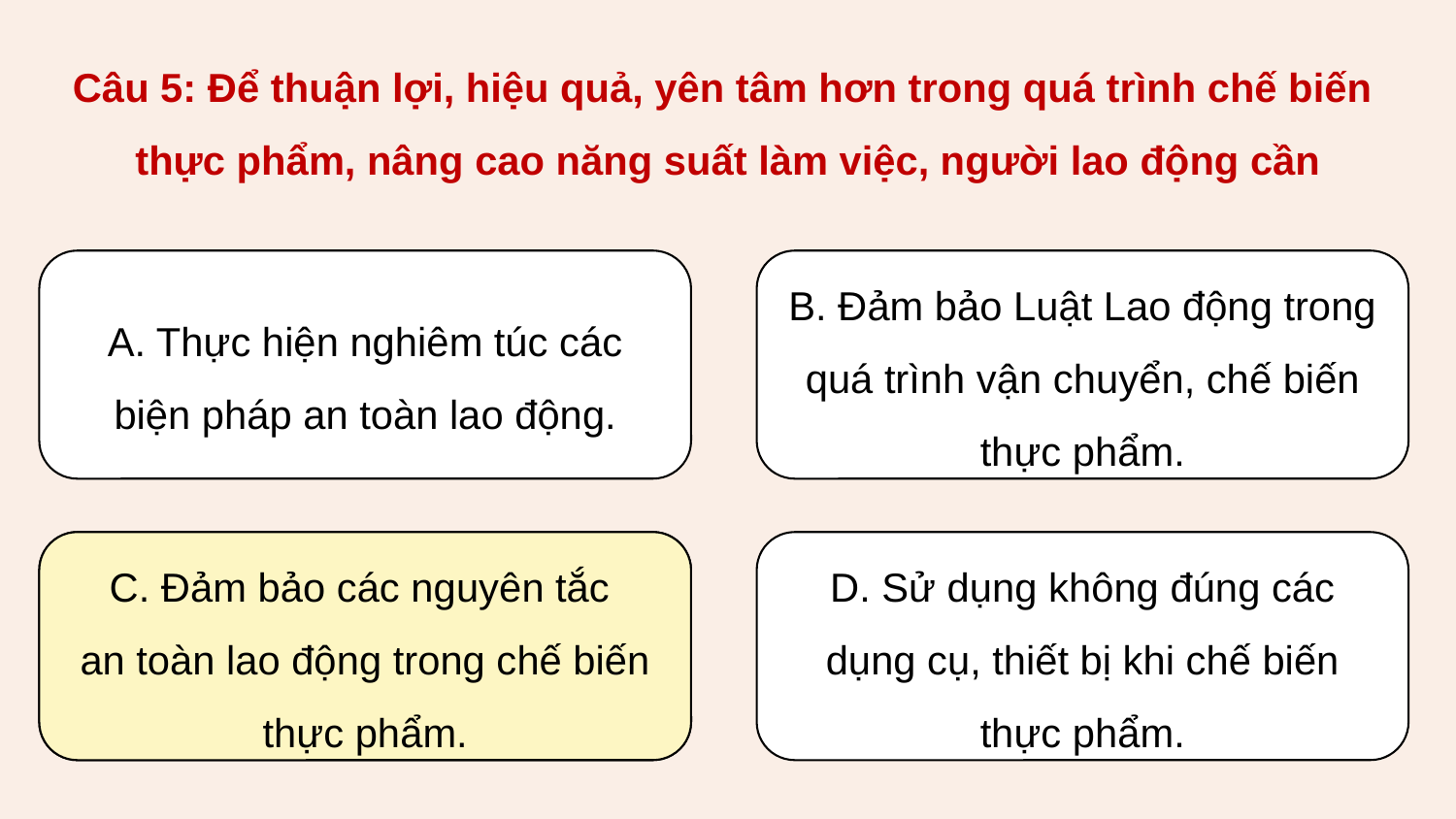

Câu 5: Để thuận lợi, hiệu quả, yên tâm hơn trong quá trình chế biến
thực phẩm, nâng cao năng suất làm việc, người lao động cần
A. Thực hiện nghiêm túc các biện pháp an toàn lao động.
B. Đảm bảo Luật Lao động trong quá trình vận chuyển, chế biến thực phẩm.
C. Đảm bảo các nguyên tắc
an toàn lao động trong chế biến thực phẩm.
C. Đảm bảo các nguyên tắc
an toàn lao động trong chế biến thực phẩm.
D. Sử dụng không đúng các dụng cụ, thiết bị khi chế biến thực phẩm.